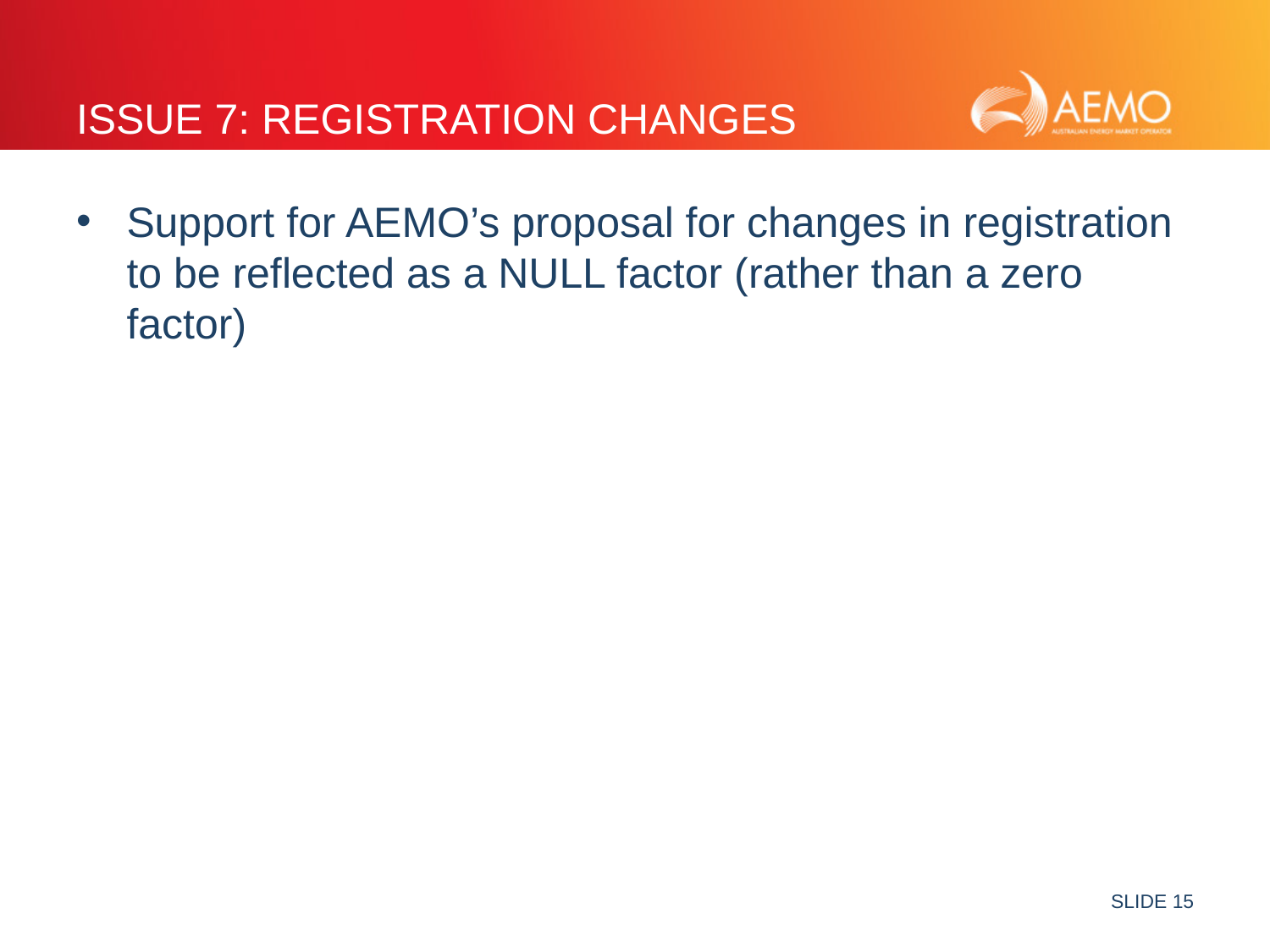

# Issue 7: Registration changes
Support for AEMO’s proposal for changes in registration to be reflected as a NULL factor (rather than a zero factor)